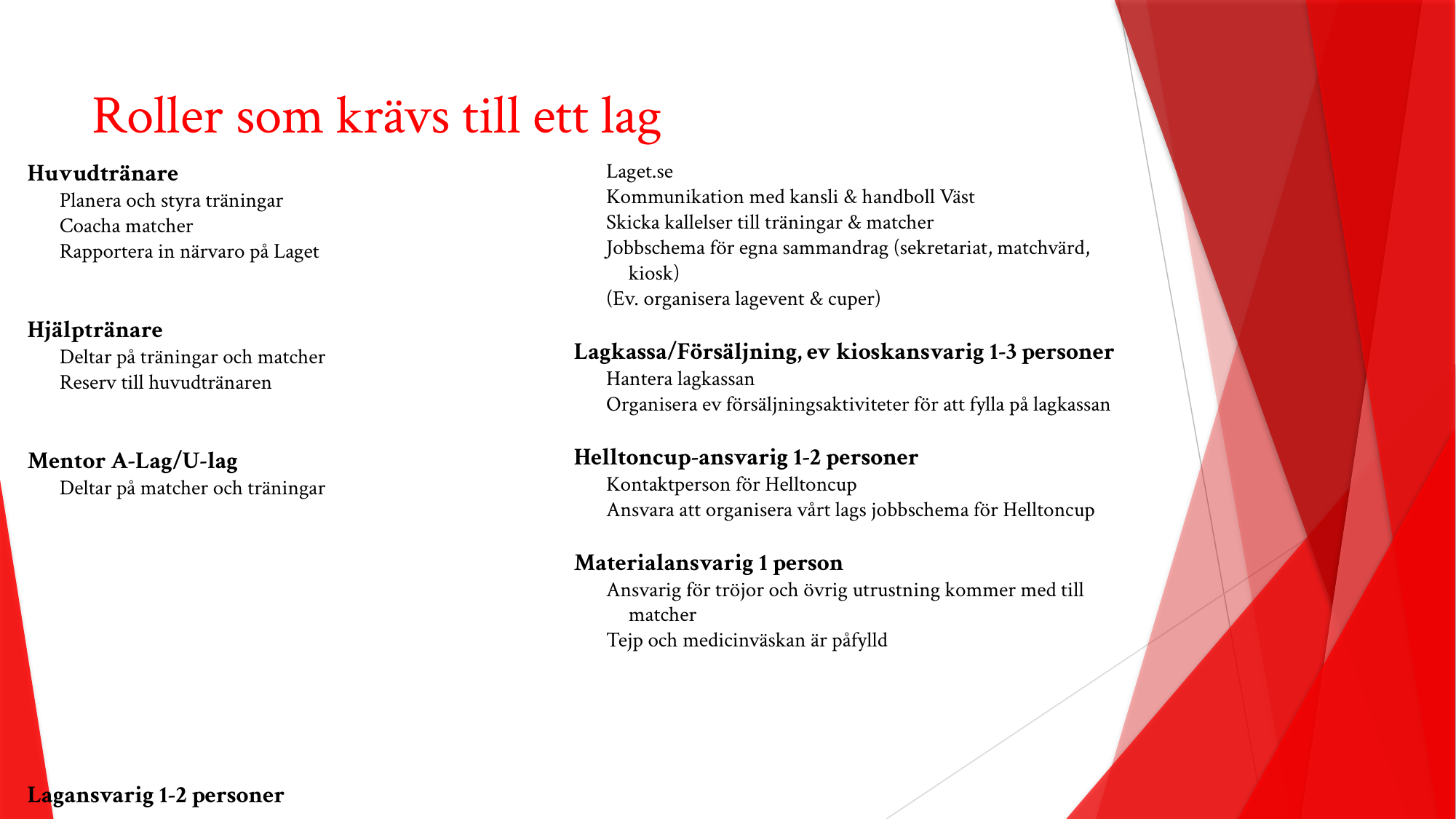

# Roller som krävs till ett lag
Huvudtränare
Planera och styra träningar
Coacha matcher
Rapportera in närvaro på Laget

Hjälptränare
Deltar på träningar och matcher
Reserv till huvudtränaren

Mentor A-Lag/U-lag
Deltar på matcher och träningar

Lagansvarig 1-2 personer
Laget.se
Kommunikation med kansli & handboll Väst
Skicka kallelser till träningar & matcher
Jobbschema för egna sammandrag (sekretariat, matchvärd, kiosk)
(Ev. organisera lagevent & cuper)

Lagkassa/Försäljning, ev kioskansvarig 1-3 personer
Hantera lagkassan
Organisera ev försäljningsaktiviteter för att fylla på lagkassan

Helltoncup-ansvarig 1-2 personer
Kontaktperson för Helltoncup
Ansvara att organisera vårt lags jobbschema för Helltoncup

Materialansvarig 1 person
Ansvarig för tröjor och övrig utrustning kommer med till matcher
Tejp och medicinväskan är påfylld